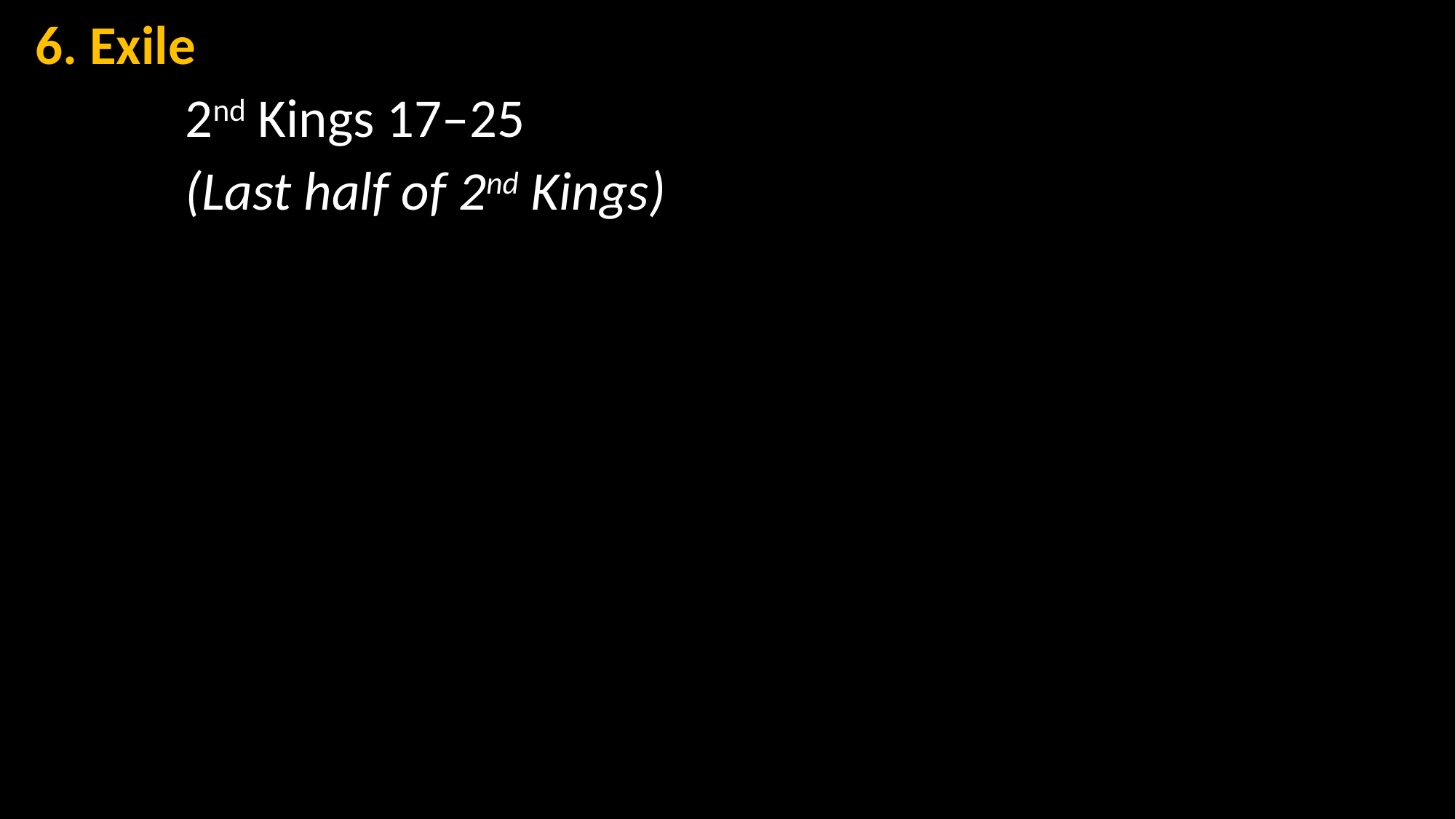

6. Exile
		2nd Kings 17–25
		(Last half of 2nd Kings)